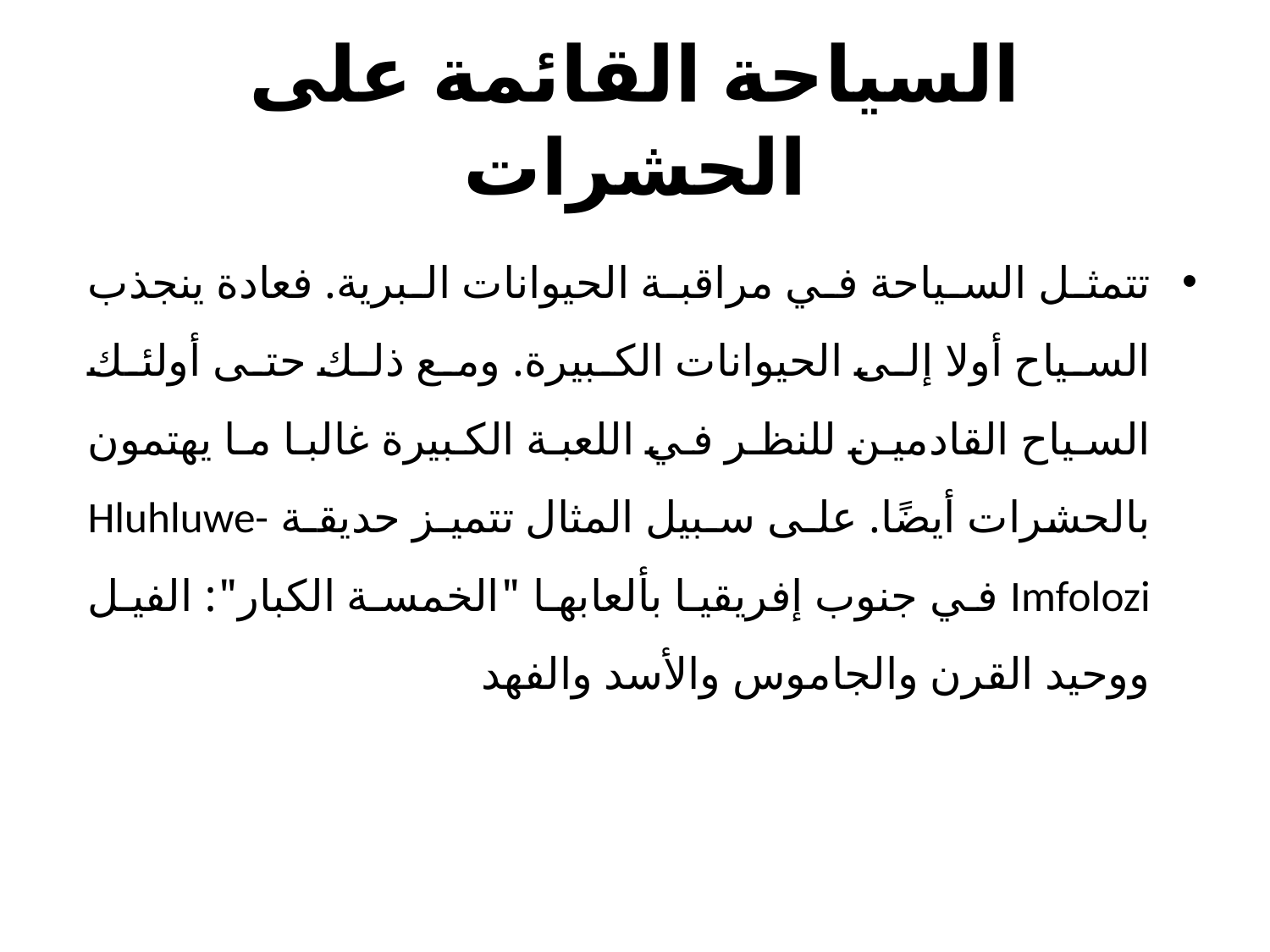

# السياحة القائمة على الحشرات
تتمثل السياحة في مراقبة الحيوانات البرية. فعادة ينجذب السياح أولا إلى الحيوانات الكبيرة. ومع ذلك حتى أولئك السياح القادمين للنظر في اللعبة الكبيرة غالبا ما يهتمون بالحشرات أيضًا. على سبيل المثال تتميز حديقة Hluhluwe-Imfolozi في جنوب إفريقيا بألعابها "الخمسة الكبار": الفيل ووحيد القرن والجاموس والأسد والفهد